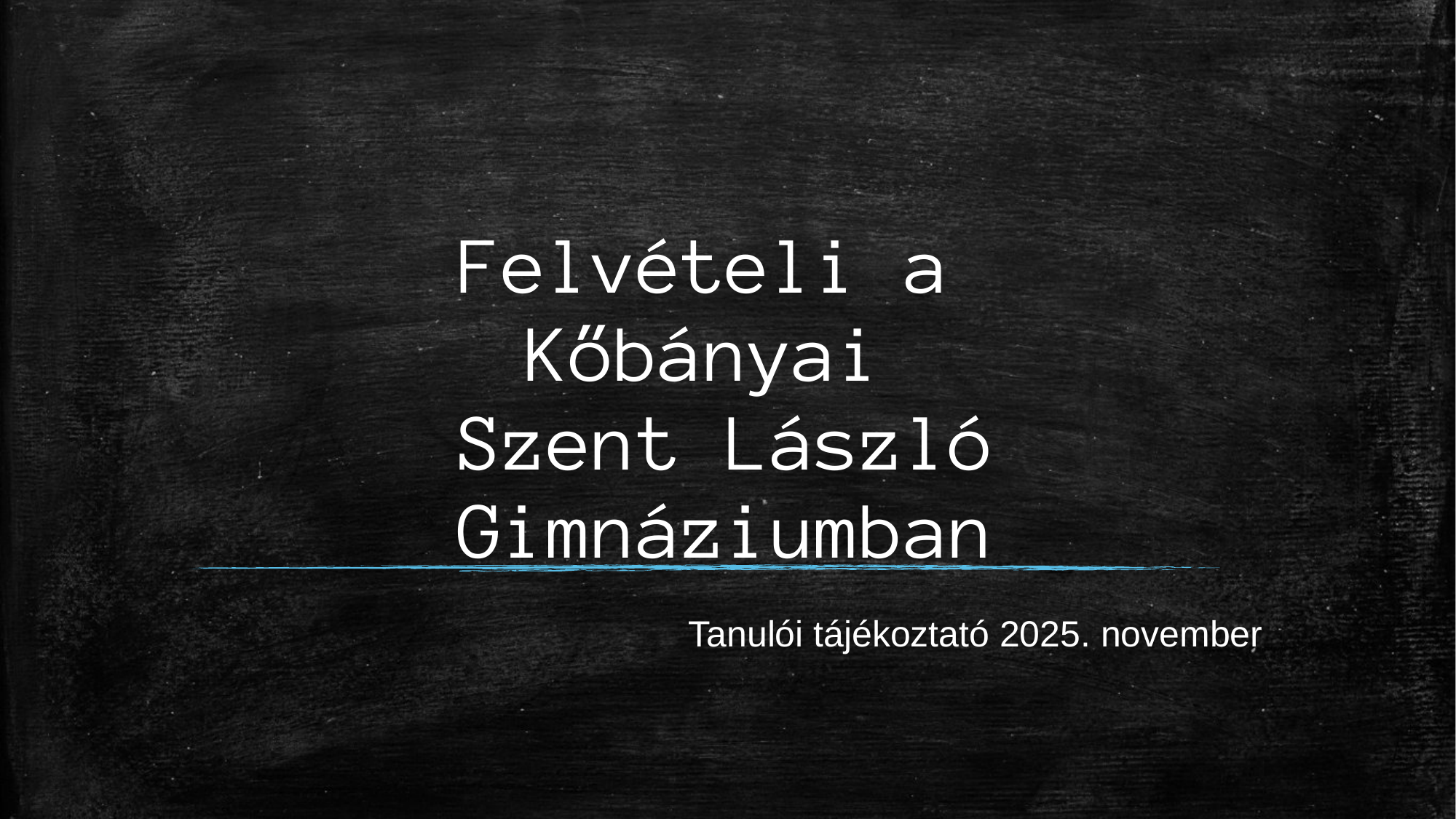

# Felvételi a Kőbányai Szent László Gimnáziumban
Tanulói tájékoztató 2025. november